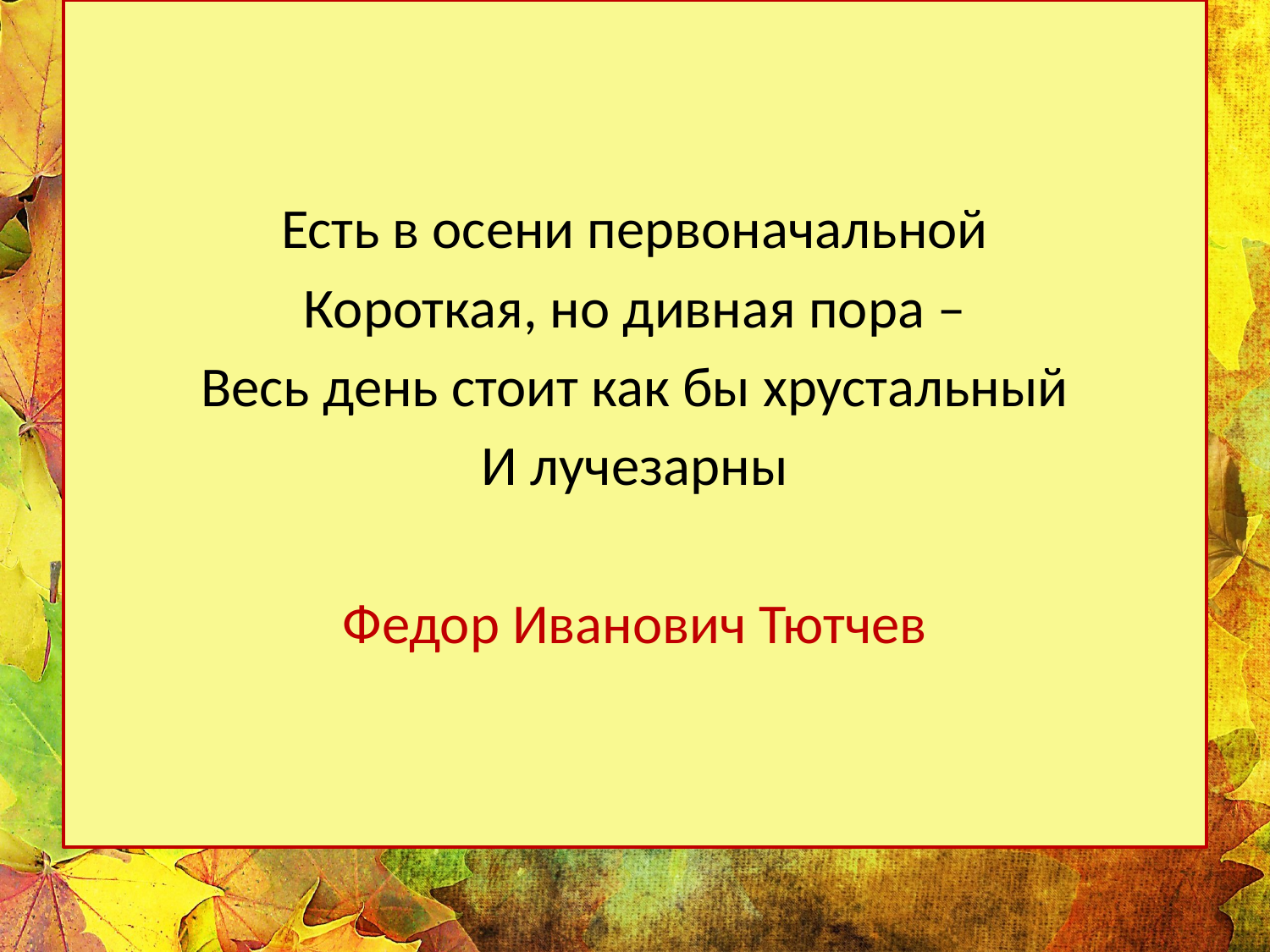

Есть в осени первоначальной
Короткая, но дивная пора –
Весь день стоит как бы хрустальный
И лучезарны

Федор Иванович Тютчев
#